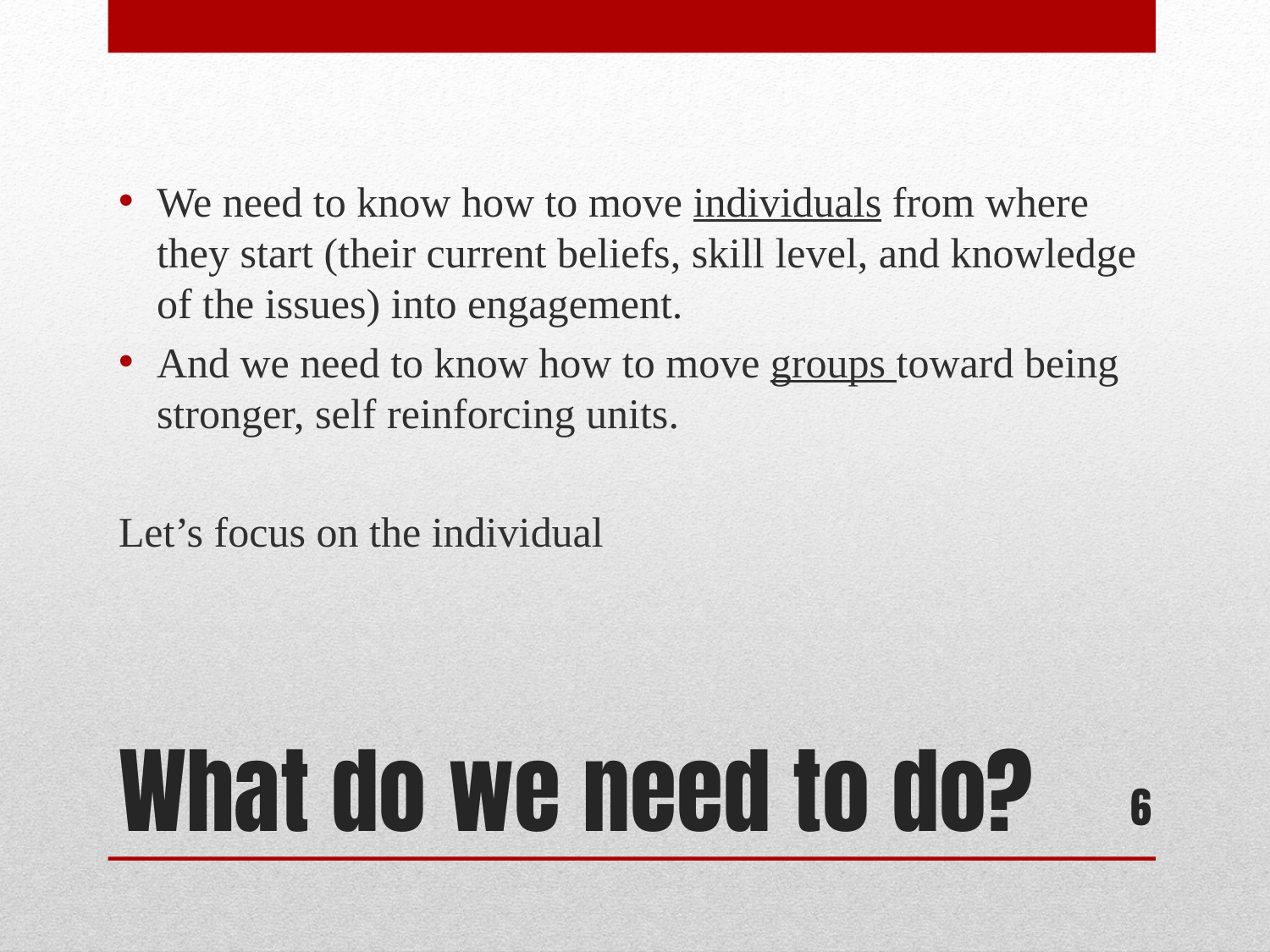

We need to know how to move individuals from where they start (their current beliefs, skill level, and knowledge of the issues) into engagement.
And we need to know how to move groups toward being stronger, self reinforcing units.

Let’s focus on the individual
# What do we need to do?
6